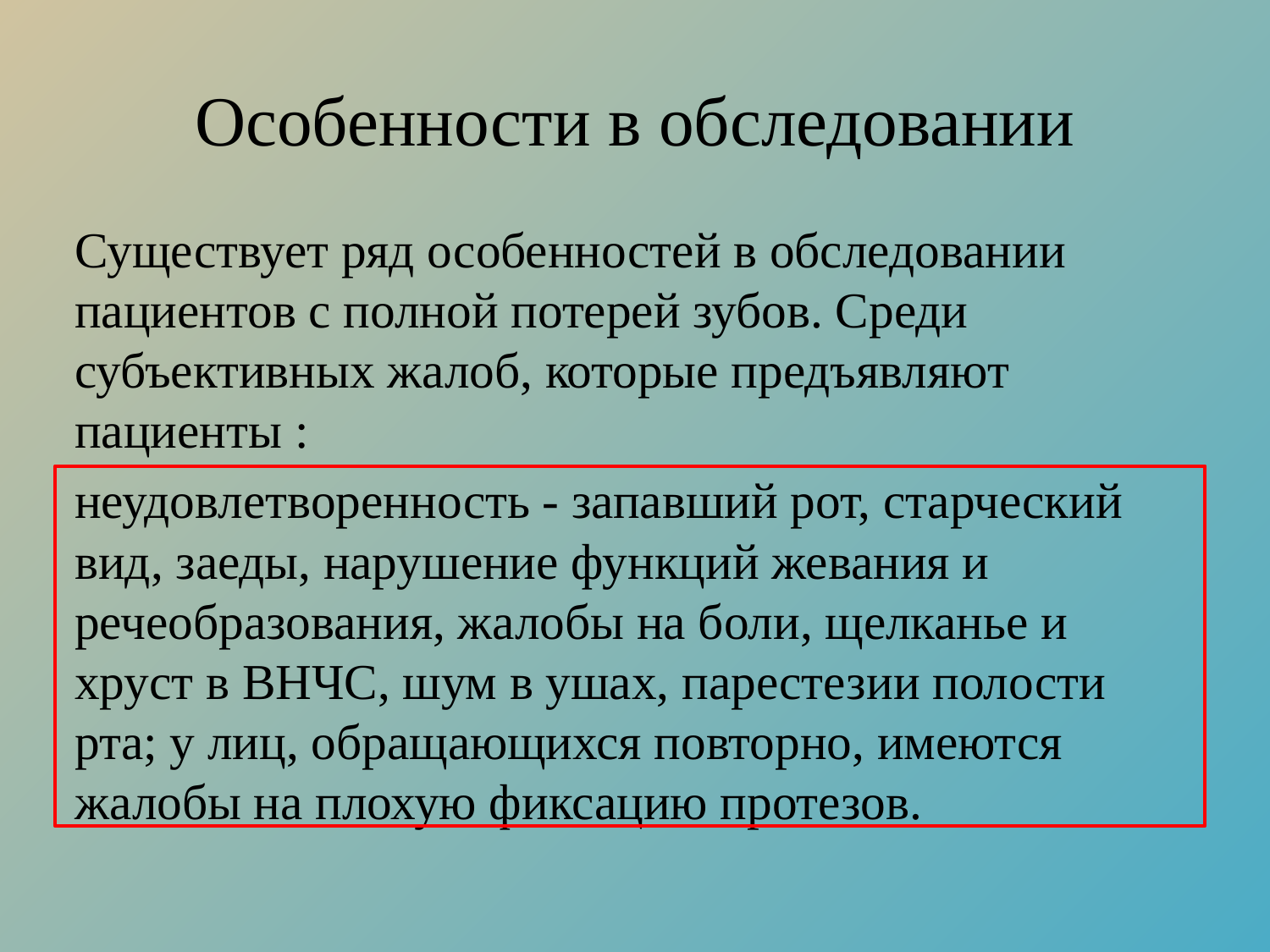

# Особенности в обследовании
Существует ряд особенностей в обследовании пациентов с полной потерей зубов. Среди субъективных жалоб, которые предъявляют пациенты :
неудовлетворенность - запавший рот, старческий вид, заеды, нарушение функций жевания и речеобразования, жалобы на боли, щелканье и хруст в ВНЧС, шум в ушах, парестезии полости рта; у лиц, обращающихся повторно, имеются жалобы на плохую фиксацию протезов.